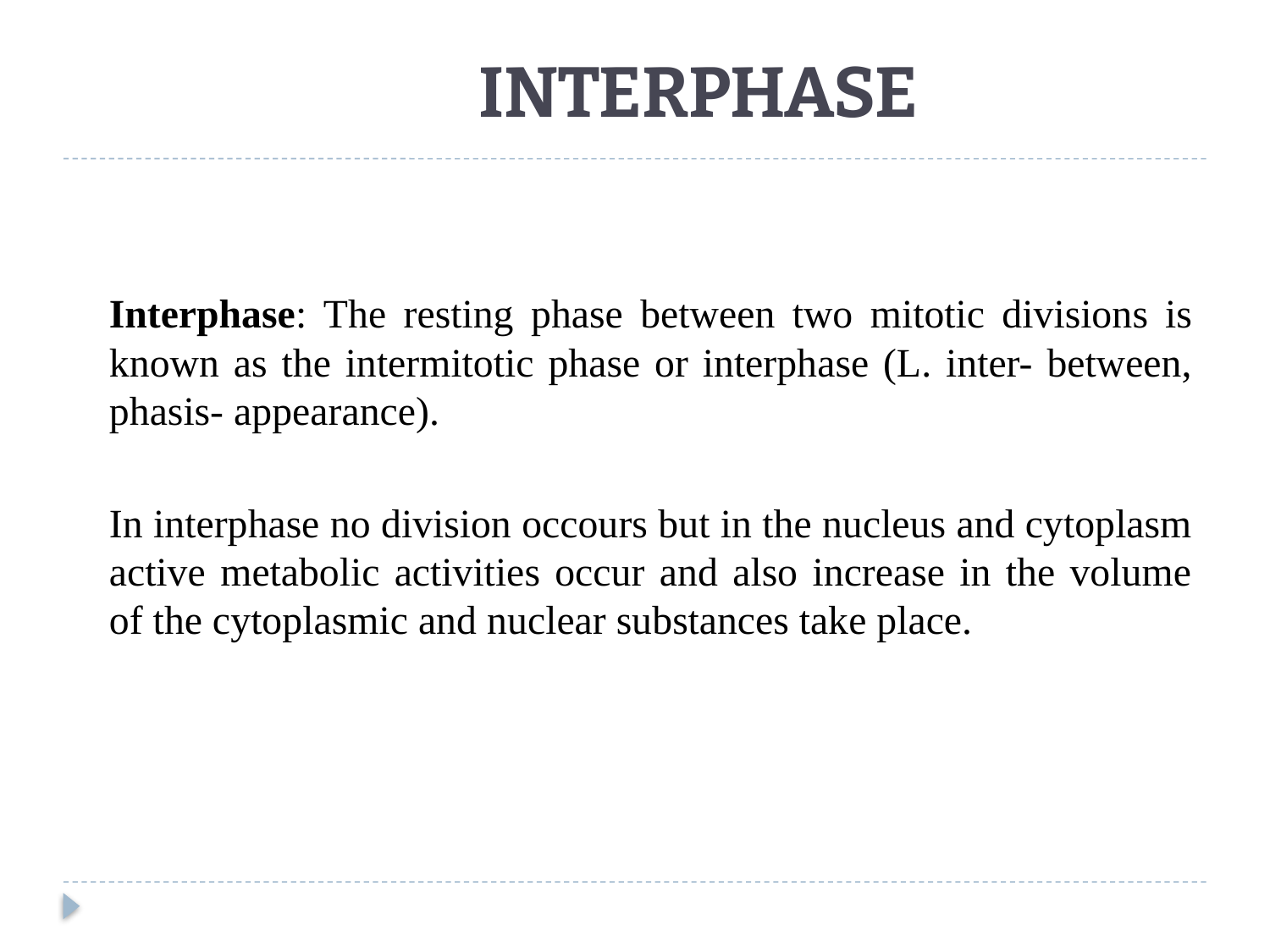

# INTERPHASE

	Interphase: The resting phase between two mitotic divisions is known as the intermitotic phase or interphase (L. inter- between, phasis- appearance).

	In interphase no division occours but in the nucleus and cytoplasm active metabolic activities occur and also increase in the volume of the cytoplasmic and nuclear substances take place.